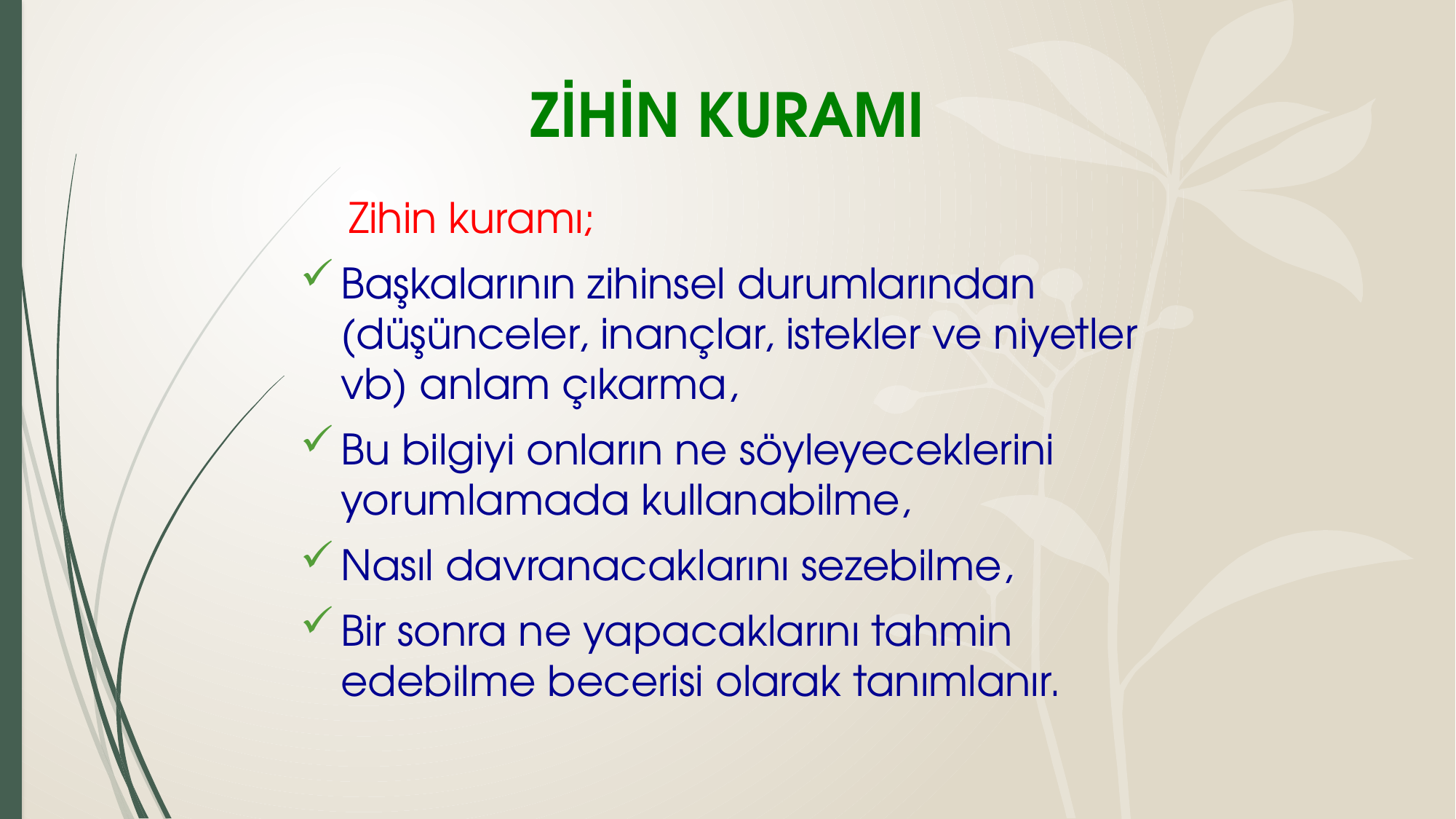

# ZİHİN KURAMI
      Zihin kuramı;
Başkalarının zihinsel durumlarından (düşünceler, inançlar, istekler ve niyetler vb) anlam çıkarma,
Bu bilgiyi onların ne söyleyeceklerini yorumlamada kullanabilme,
Nasıl davranacaklarını sezebilme,
Bir sonra ne yapacaklarını tahmin edebilme becerisi olarak tanımlanır.